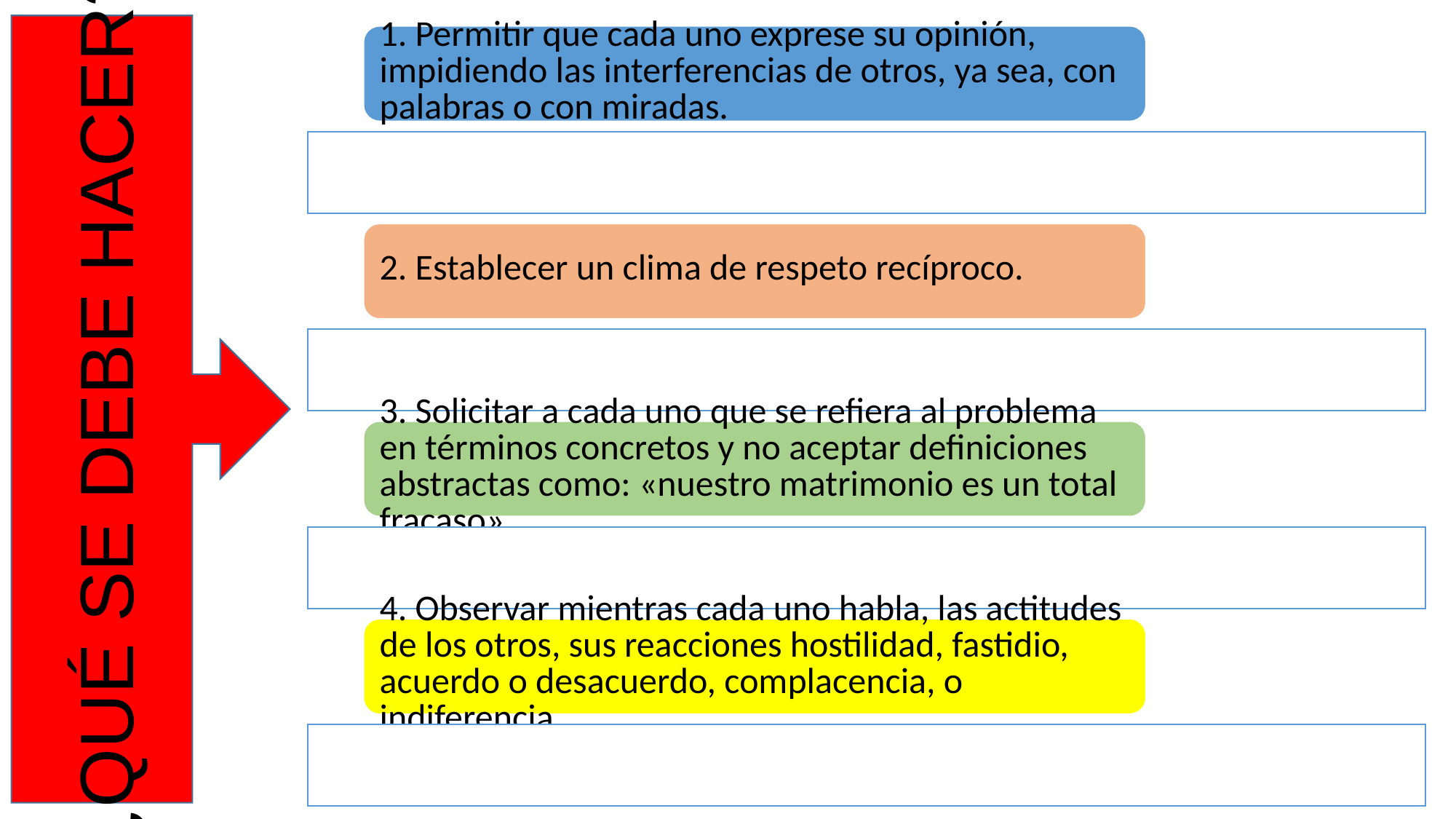

1. Permitir que cada uno exprese su opinión, impidiendo las interferencias de otros, ya sea, con palabras o con miradas.
2. Establecer un clima de respeto recíproco.
3. Solicitar a cada uno que se refiera al problema en términos concretos y no aceptar definiciones abstractas como: «nuestro matrimonio es un total fracaso»
4. Observar mientras cada uno habla, las actitudes de los otros, sus reacciones hostilidad, fastidio, acuerdo o desacuerdo, complacencia, o indiferencia.
¿QUÉ SE DEBE HACER?